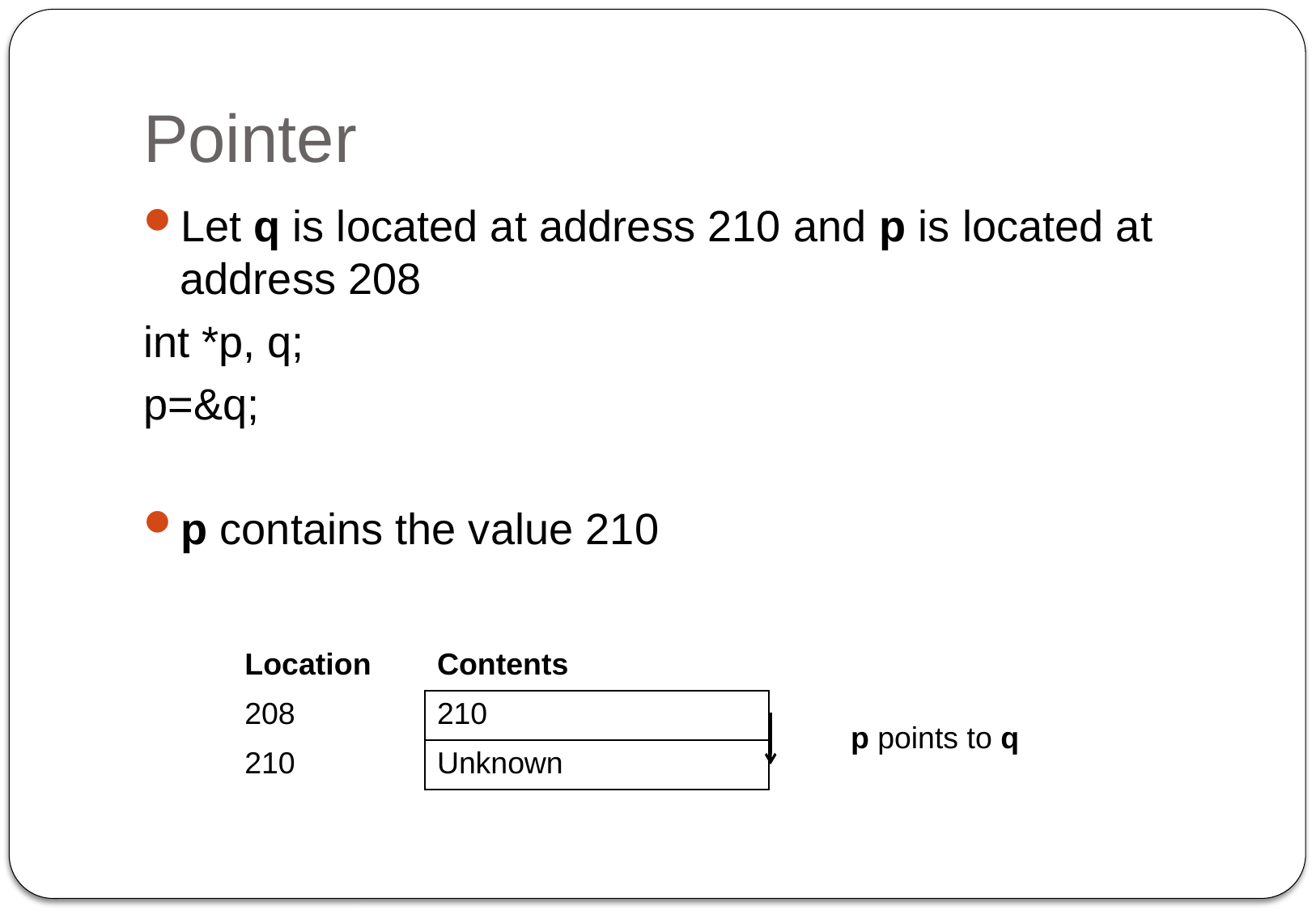

# Pointer
Let q is located at address 210 and p is located at address 208
int *p, q;
p=&q;
*p=1046;
p contains the value 210

| Location | Contents |
| --- | --- |
| 208 | 210 |
| 210 | Unknown |

p points to q